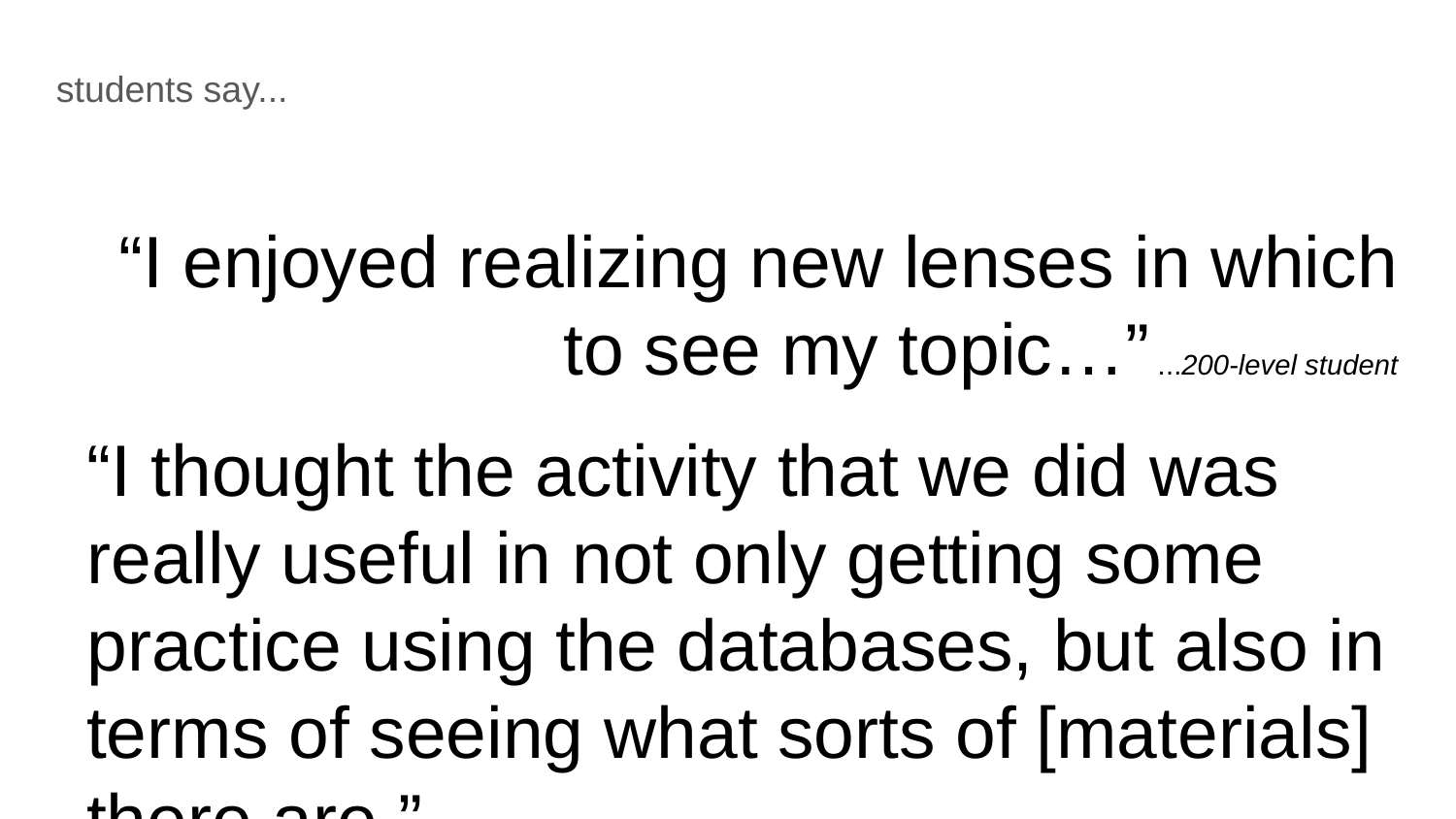

students say...
# “I enjoyed realizing new lenses in which to see my topic…” ...200-level student

“I thought the activity that we did was really useful in not only getting some practice using the databases, but also in terms of seeing what sorts of [materials] there are.”
...100-level student